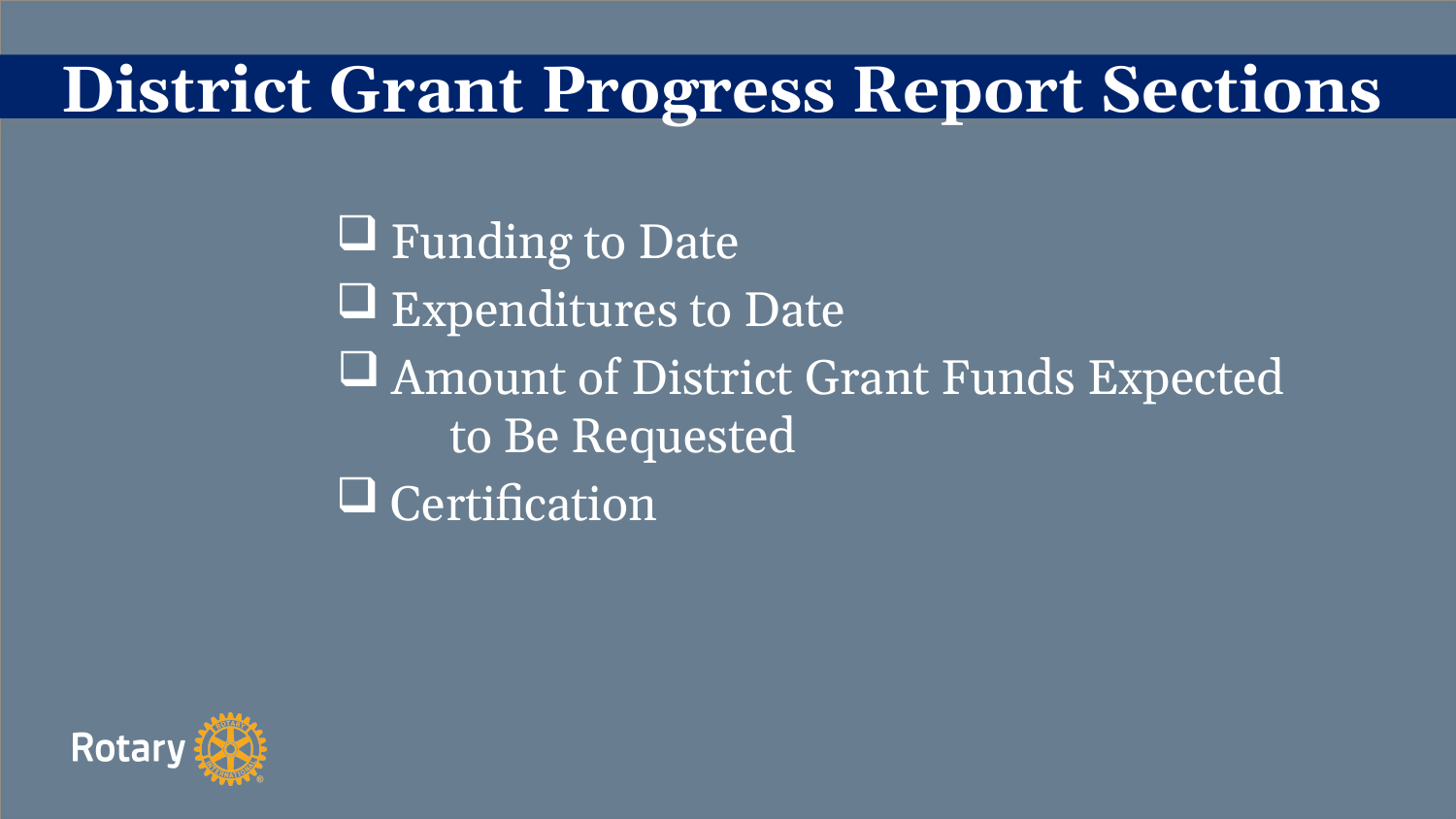

# District Grant Progress Report Sections
 Funding to Date
 Expenditures to Date
Amount of District Grant Funds Expected      to Be Requested
 Certification